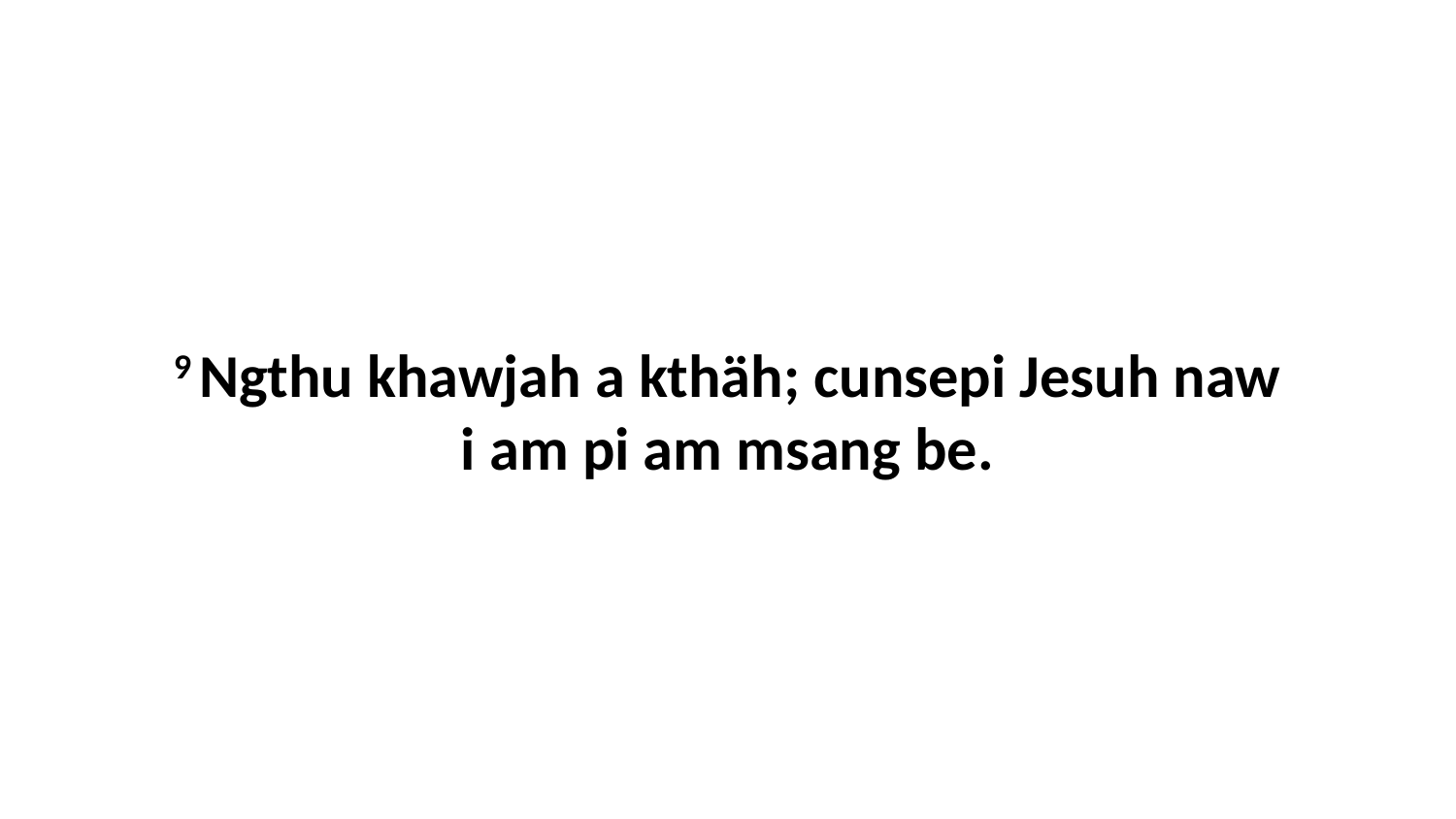

9 Ngthu khawjah a kthäh; cunsepi Jesuh naw i am pi am msang be.